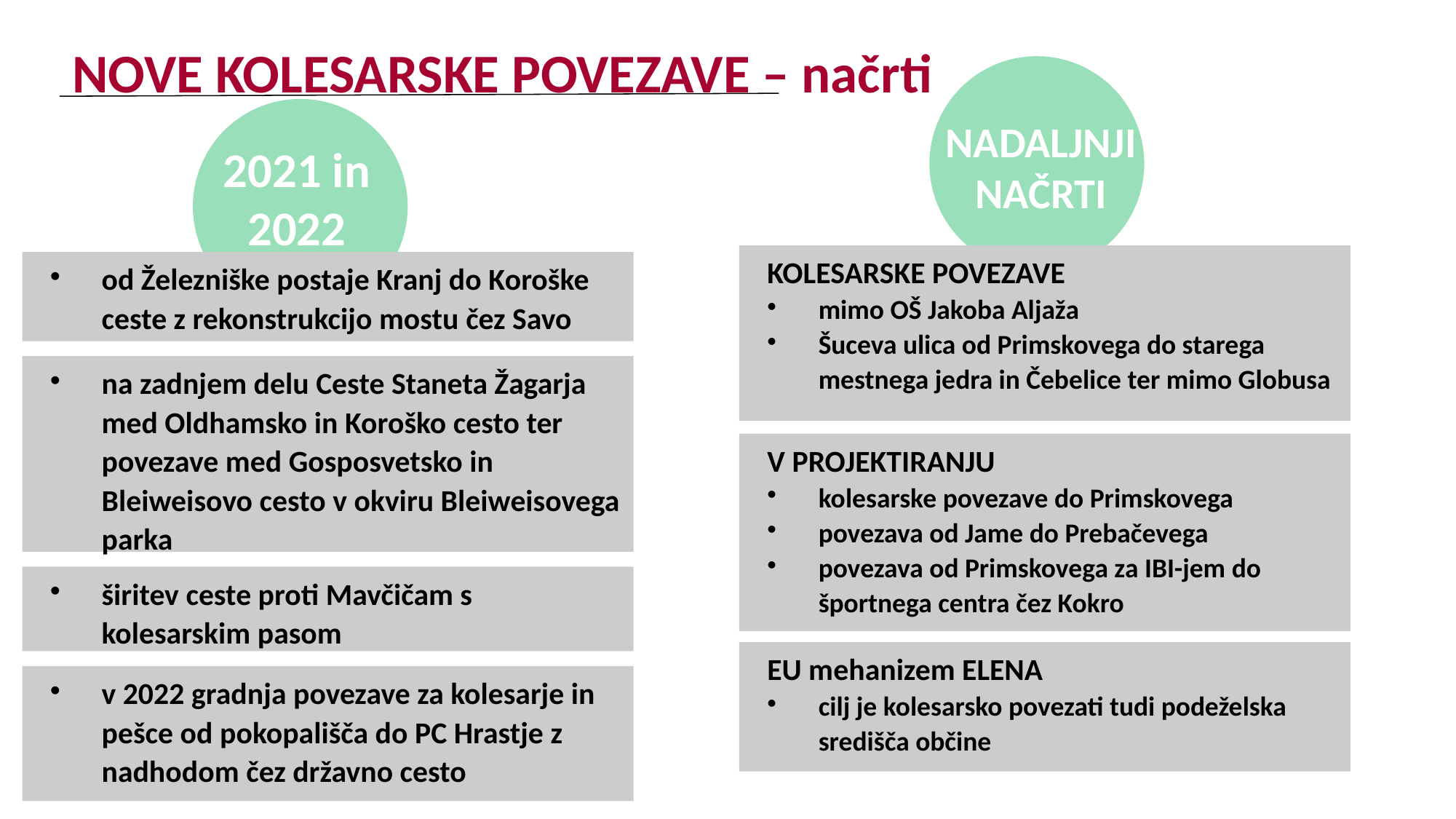

NOVE KOLESARSKE POVEZAVE – načrti

NADALJNJI NAČRTI
2021 in 2022
KOLESARSKE POVEZAVE
mimo OŠ Jakoba Aljaža
Šuceva ulica od Primskovega do starega mestnega jedra in Čebelice ter mimo Globusa
od Železniške postaje Kranj do Koroške ceste z rekonstrukcijo mostu čez Savo
na zadnjem delu Ceste Staneta Žagarja med Oldhamsko in Koroško cesto ter povezave med Gosposvetsko in Bleiweisovo cesto v okviru Bleiweisovega parka
V PROJEKTIRANJU
kolesarske povezave do Primskovega
povezava od Jame do Prebačevega
povezava od Primskovega za IBI-jem do športnega centra čez Kokro
širitev ceste proti Mavčičam s kolesarskim pasom
EU mehanizem ELENA
cilj je kolesarsko povezati tudi podeželska središča občine
v 2022 gradnja povezave za kolesarje in pešce od pokopališča do PC Hrastje z nadhodom čez državno cesto